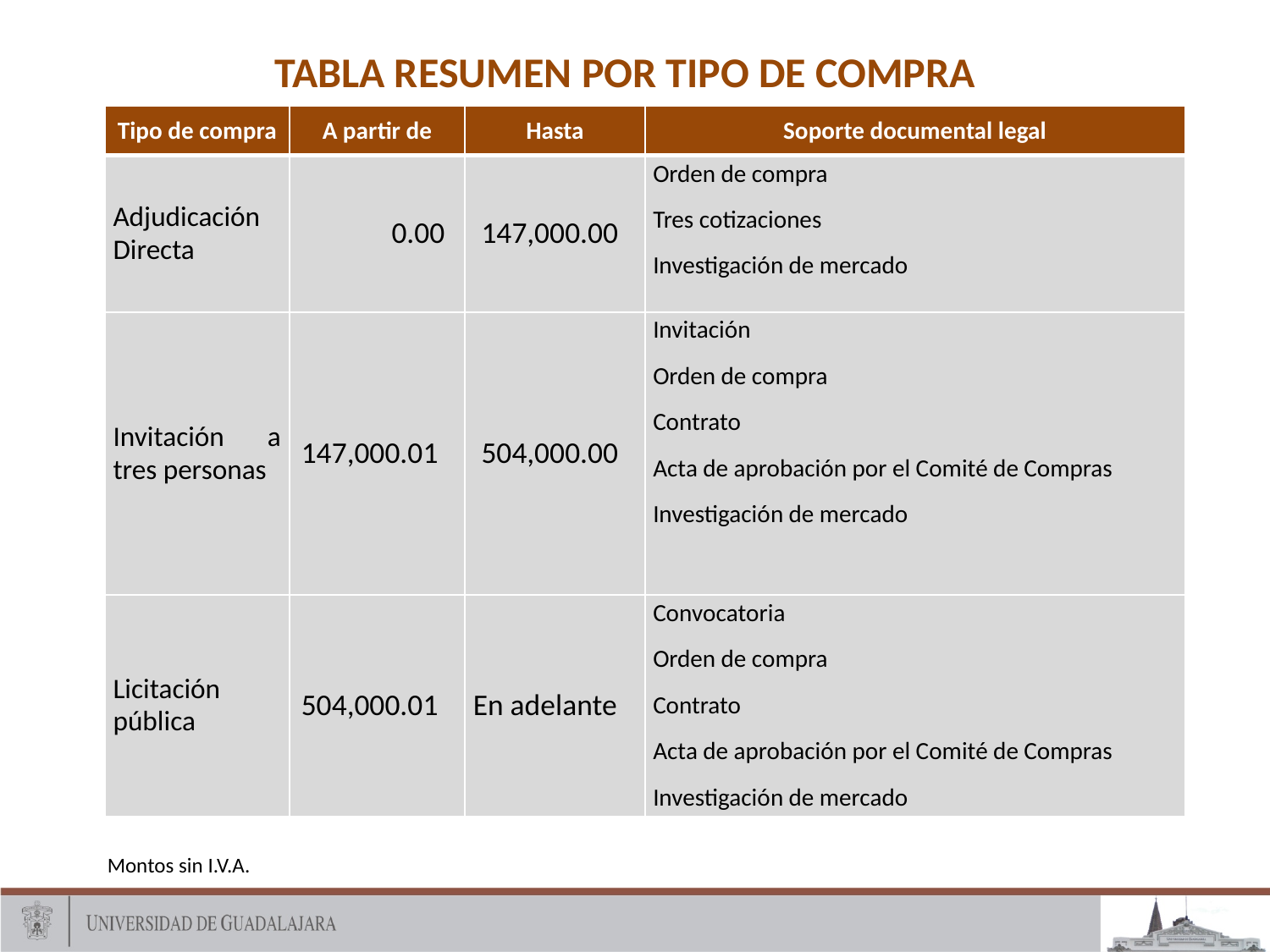

# TABLA RESUMEN POR TIPO DE COMPRA
| Tipo de compra | A partir de | Hasta | Soporte documental legal |
| --- | --- | --- | --- |
| Adjudicación Directa | 0.00 | 147,000.00 | Orden de compra Tres cotizaciones Investigación de mercado |
| Invitación a tres personas | 147,000.01 | 504,000.00 | Invitación Orden de compra Contrato Acta de aprobación por el Comité de Compras Investigación de mercado |
| Licitación pública | 504,000.01 | En adelante | Convocatoria Orden de compra Contrato Acta de aprobación por el Comité de Compras Investigación de mercado |
Montos sin I.V.A.